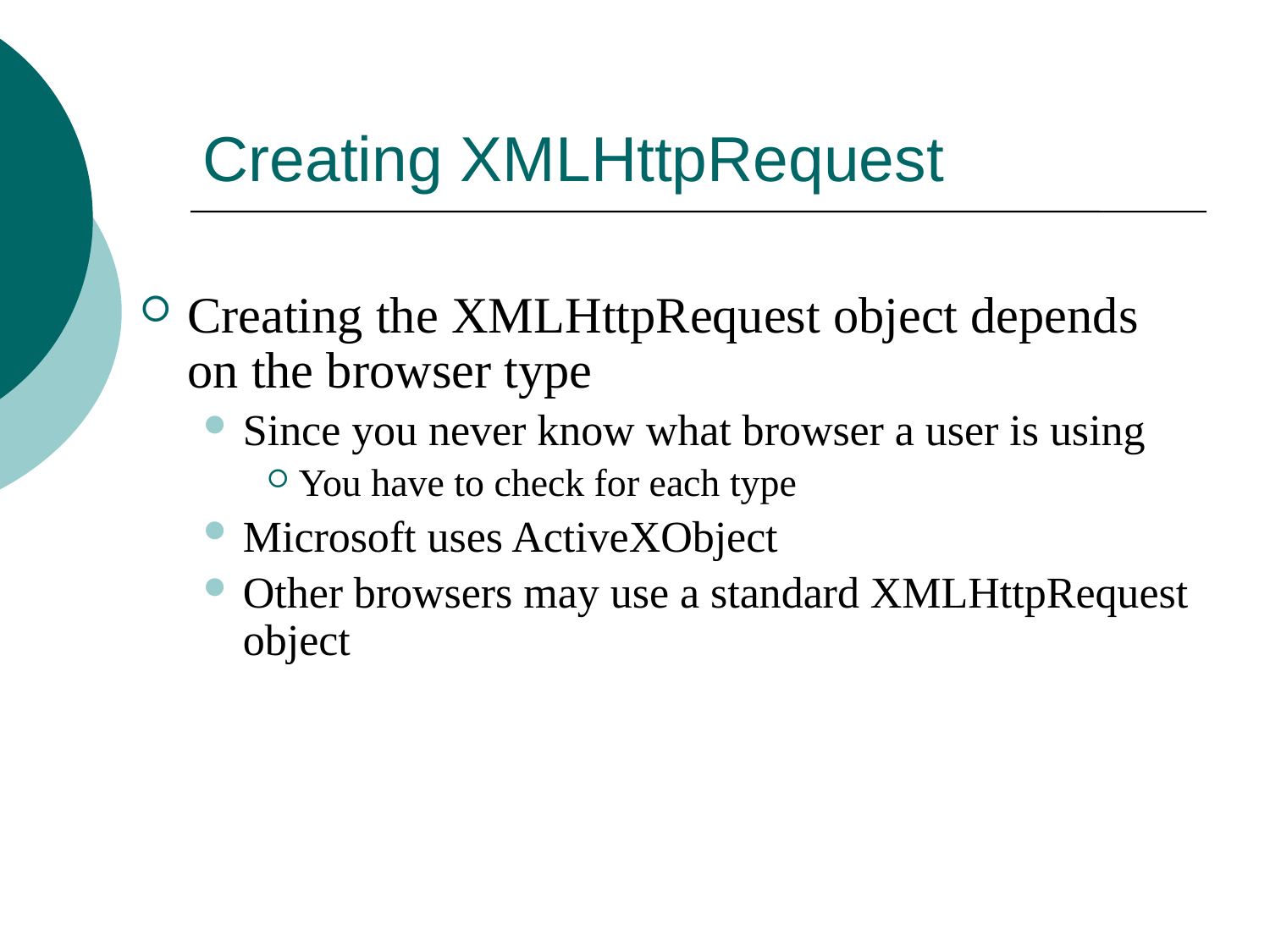

# Creating XMLHttpRequest
Creating the XMLHttpRequest object depends on the browser type
Since you never know what browser a user is using
You have to check for each type
Microsoft uses ActiveXObject
Other browsers may use a standard XMLHttpRequest object